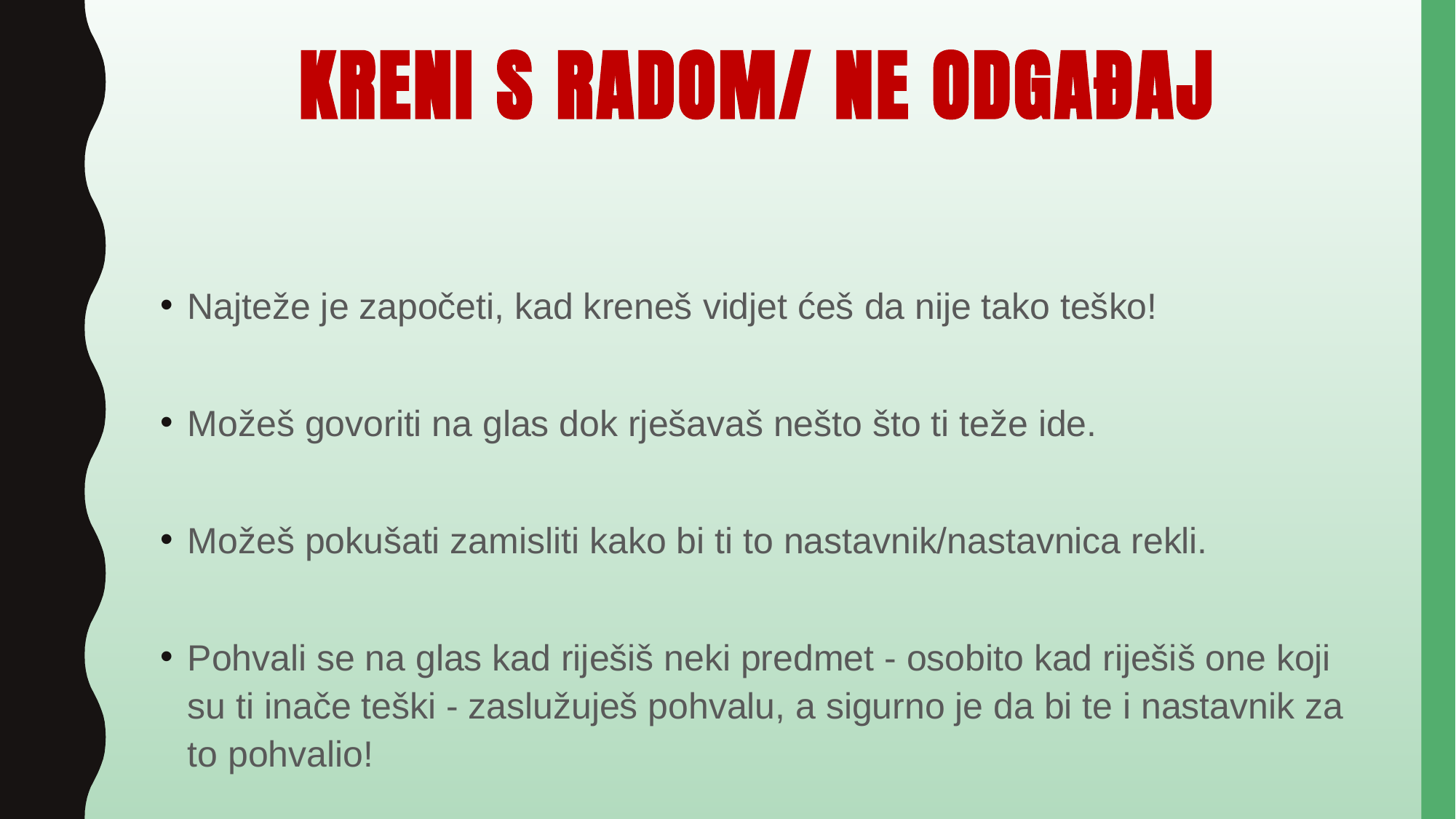

# KRENI S RADOM/ NE ODGAĐAJ
Najteže je započeti, kad kreneš vidjet ćeš da nije tako teško!

Možeš govoriti na glas dok rješavaš nešto što ti teže ide.

Možeš pokušati zamisliti kako bi ti to nastavnik/nastavnica rekli.

Pohvali se na glas kad riješiš neki predmet - osobito kad riješiš one koji su ti inače teški - zaslužuješ pohvalu, a sigurno je da bi te i nastavnik za to pohvalio!